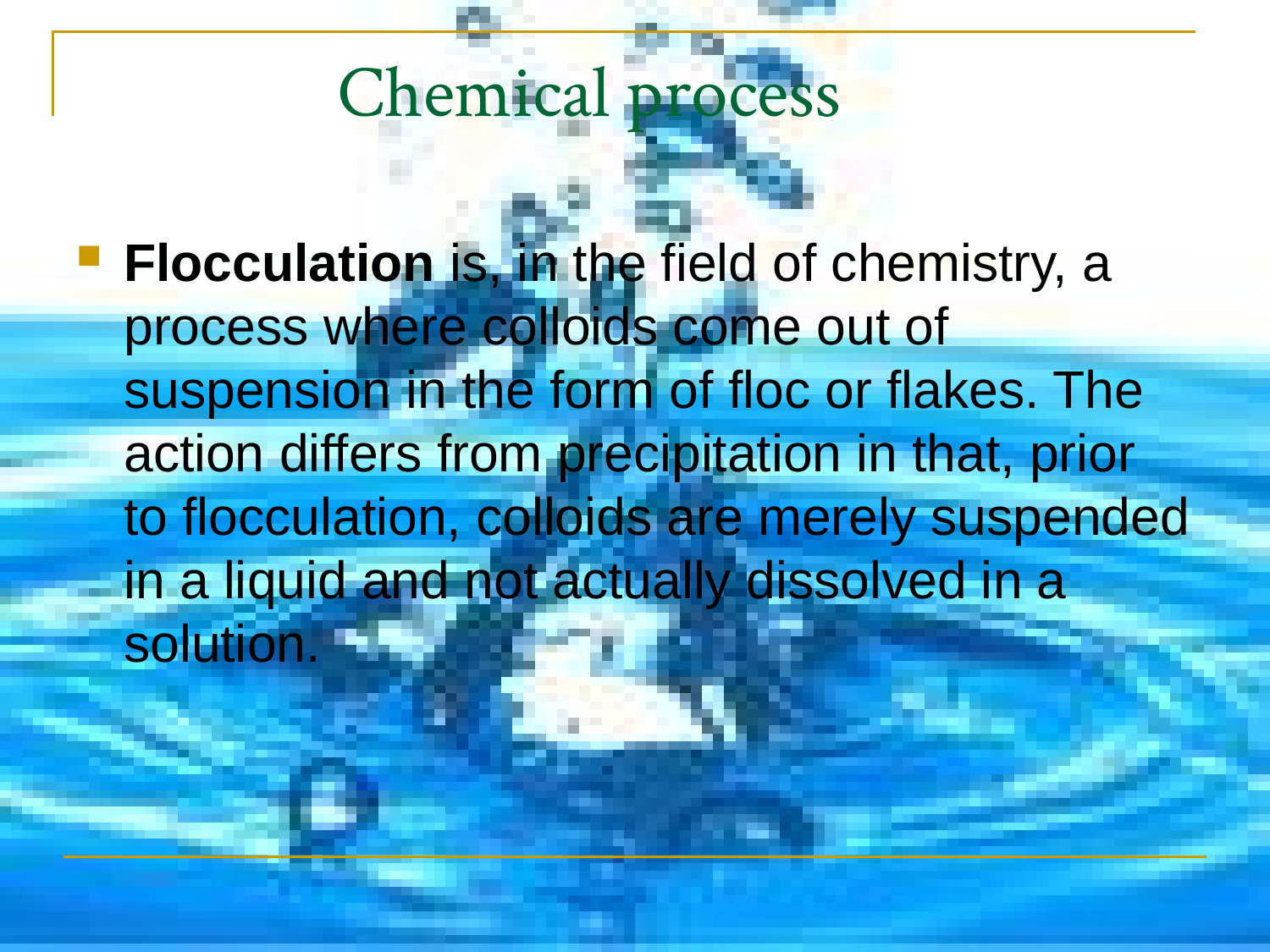

# Chemical process
Flocculation is, in the field of chemistry, a process where colloids come out of suspension in the form of floc or flakes. The action differs from precipitation in that, prior to flocculation, colloids are merely suspended in a liquid and not actually dissolved in a solution.